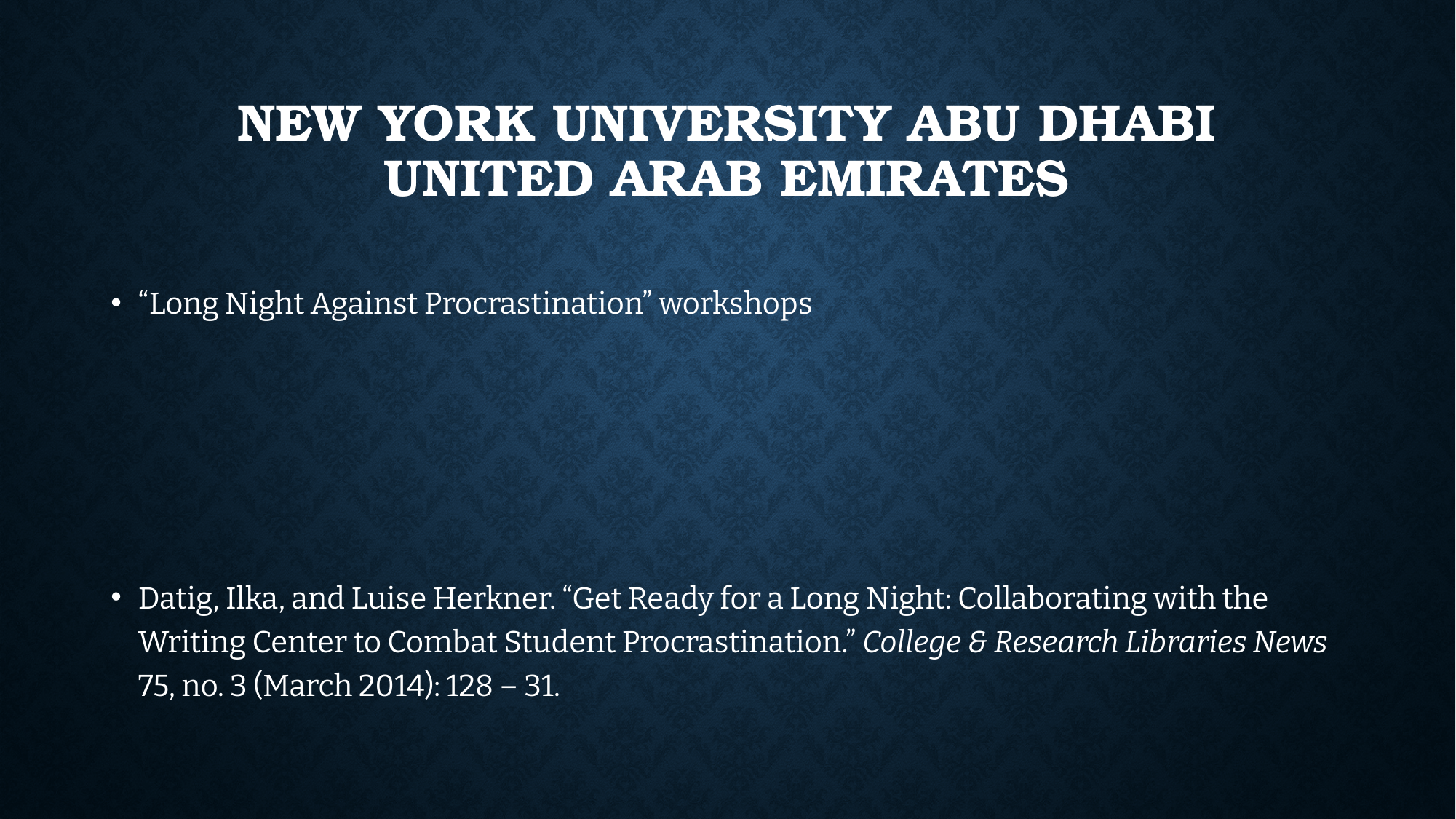

# New York University Abu Dhabi United Arab Emirates
“Long Night Against Procrastination” workshops

Datig, Ilka, and Luise Herkner. “Get Ready for a Long Night: Collaborating with the Writing Center to Combat Student Procrastination.” College & Research Libraries News 75, no. 3 (March 2014): 128 – 31.